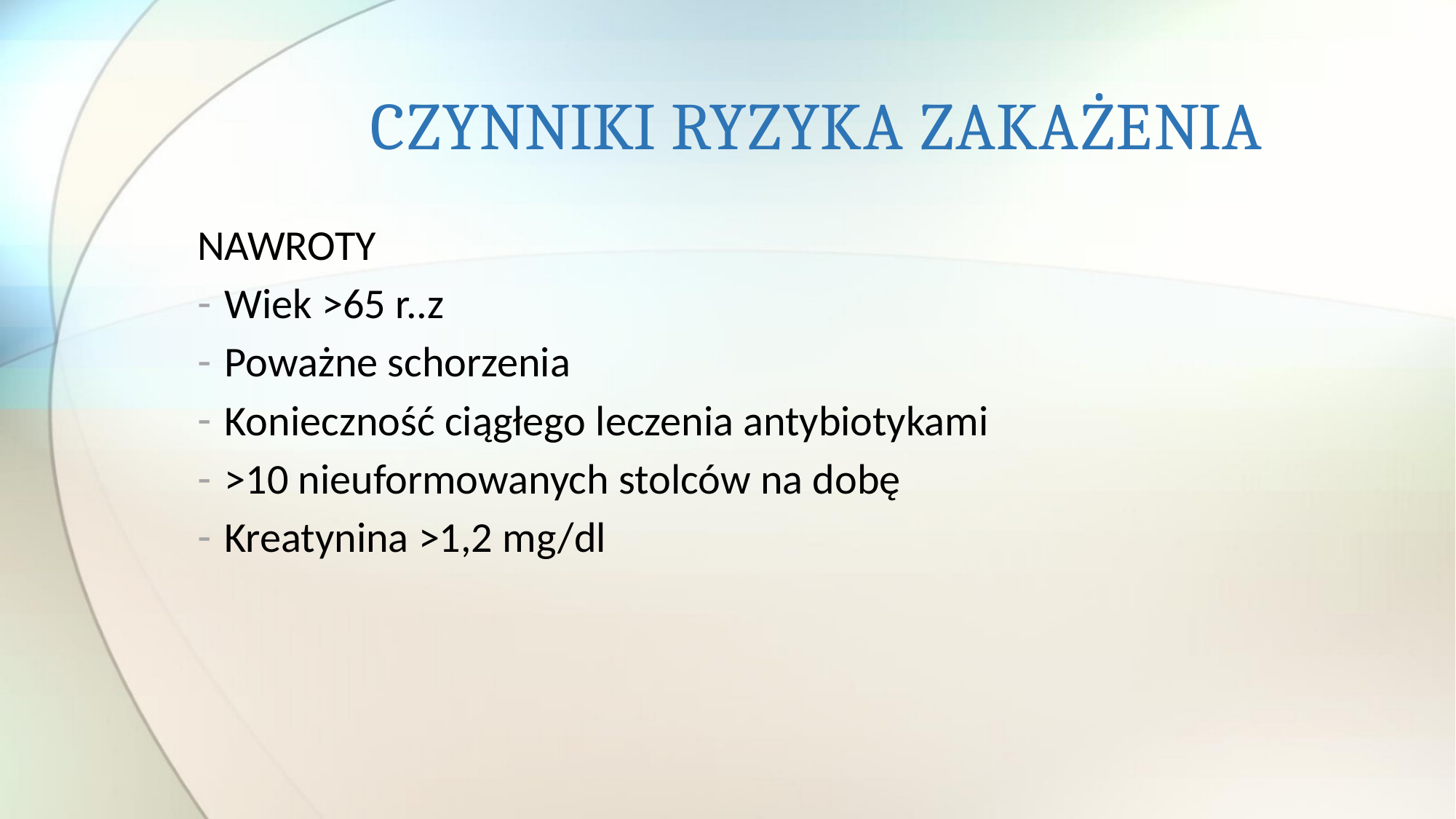

# CZYNNIKI RYZYKA ZAKAŻENIA
NAWROTY
Wiek >65 r..z
Poważne schorzenia
Konieczność ciągłego leczenia antybiotykami
>10 nieuformowanych stolców na dobę
Kreatynina >1,2 mg/dl